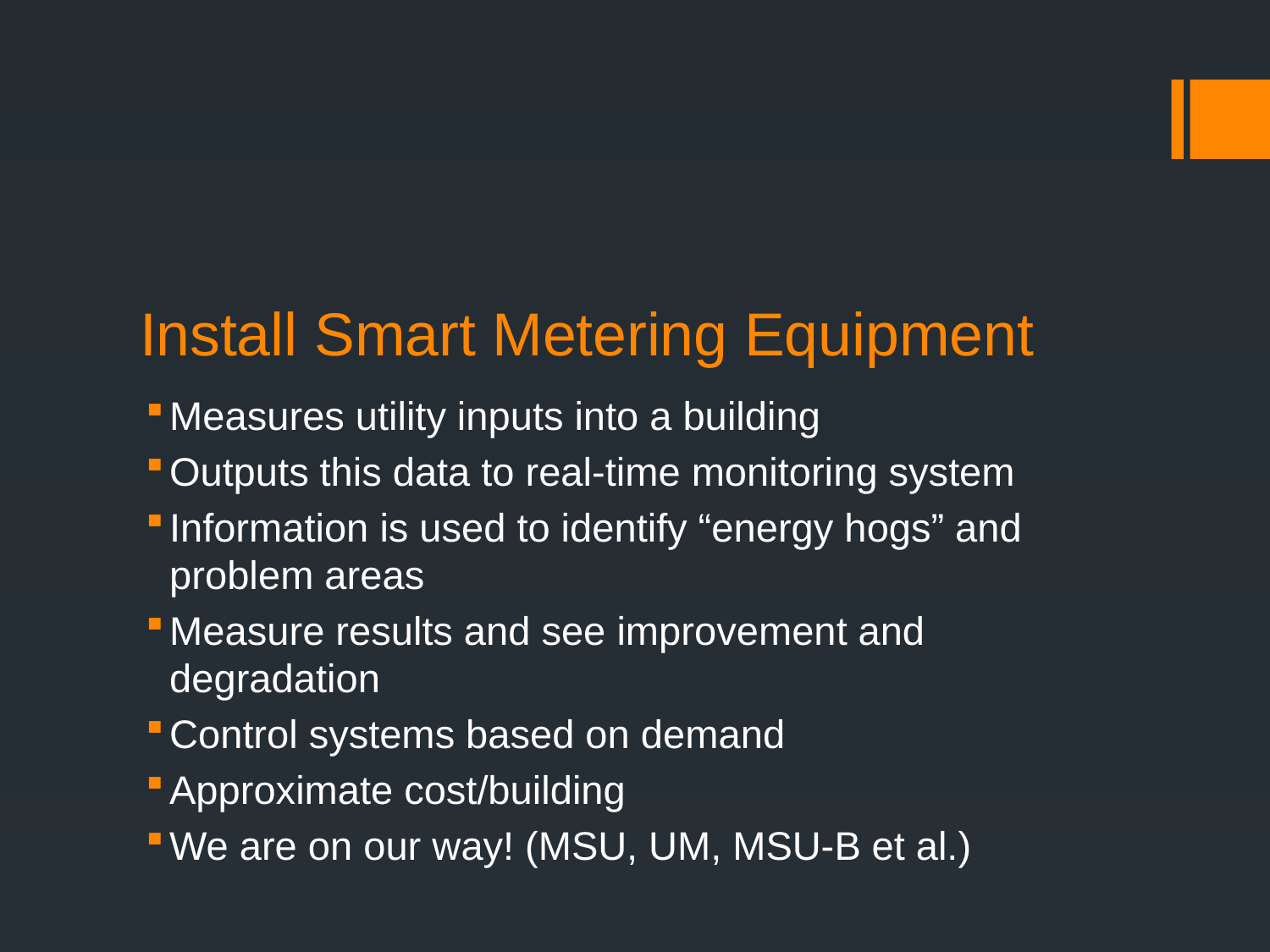

# Install Smart Metering Equipment
Measures utility inputs into a building
Outputs this data to real-time monitoring system
Information is used to identify “energy hogs” and problem areas
Measure results and see improvement and degradation
Control systems based on demand
Approximate cost/building
We are on our way! (MSU, UM, MSU-B et al.)